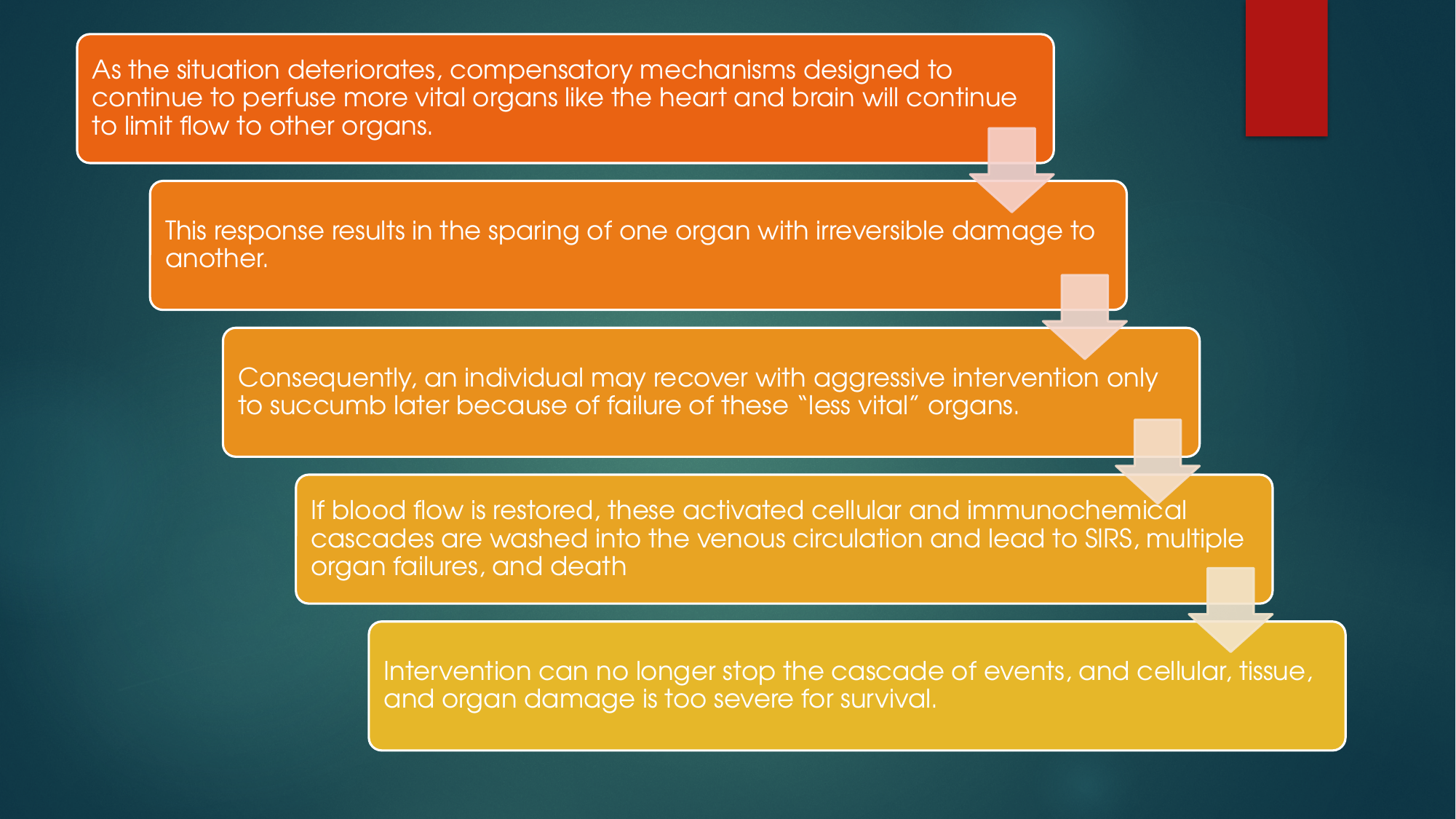

As the situation deteriorates, compensatory mechanisms designed to continue to perfuse more vital organs like the heart and brain will continue to limit flow to other organs.
This response results in the sparing of one organ with irreversible damage to another.
Consequently, an individual may recover with aggressive intervention only to succumb later because of failure of these “less vital” organs.
If blood flow is restored, these activated cellular and immunochemical cascades are washed into the venous circulation and lead to SIRS, multiple organ failures, and death
Intervention can no longer stop the cascade of events, and cellular, tissue, and organ damage is too severe for survival.